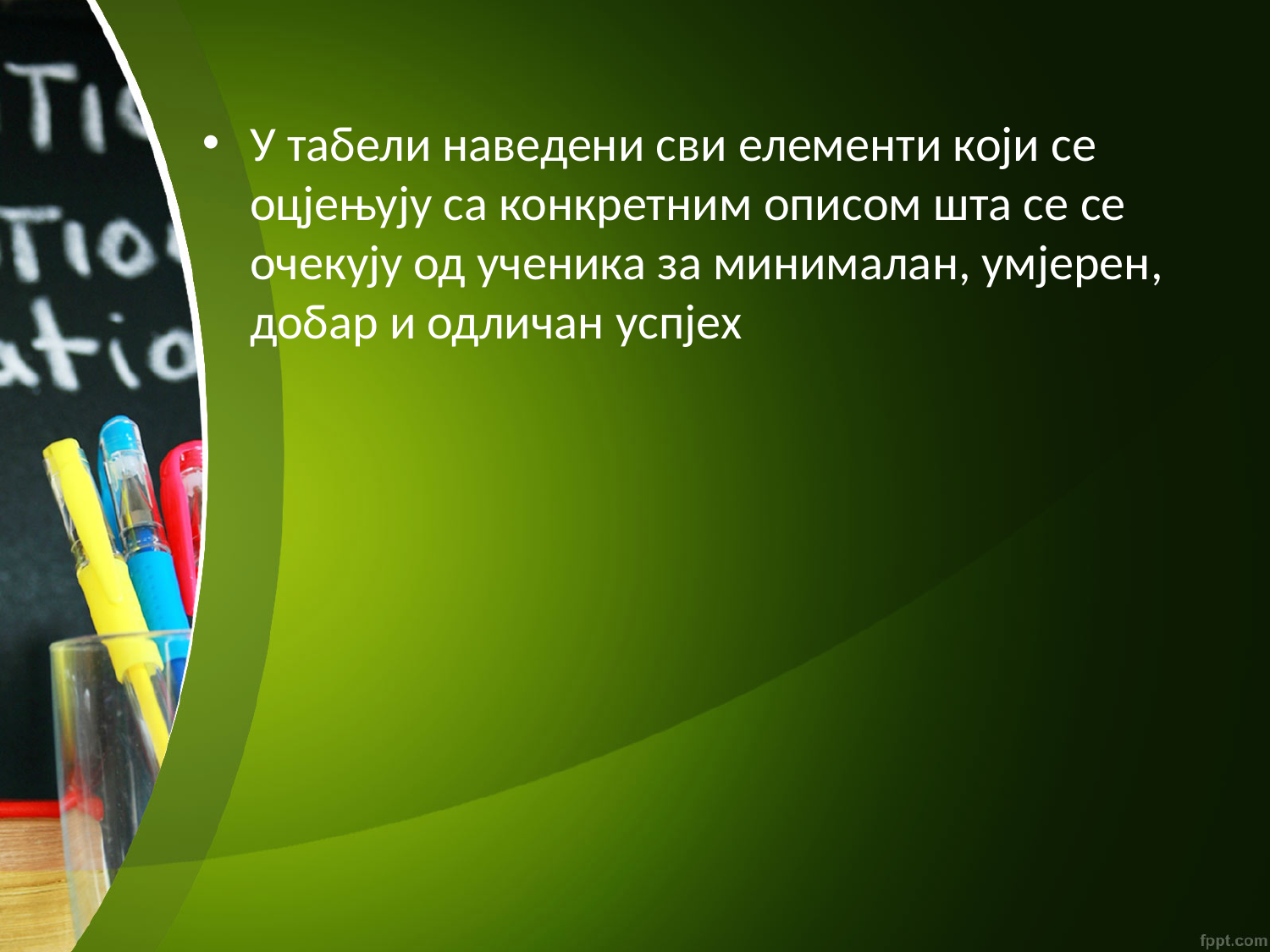

У табели наведени сви елементи који се оцјењују са конкретним описом шта се се очекују од ученика за минималан, умјерен, добар и одличан успјех